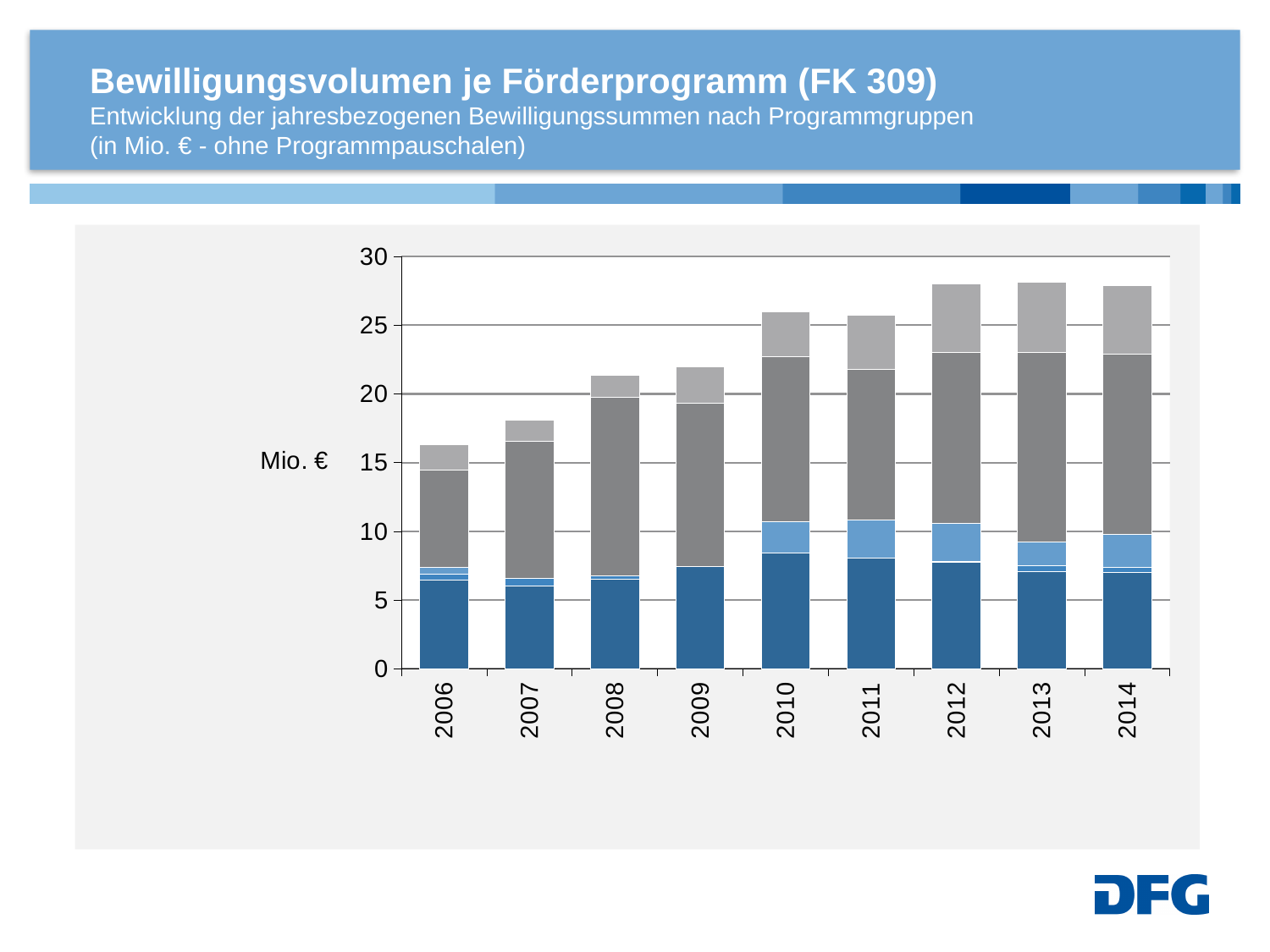

# Bewilligungsvolumen je Förderprogramm (FK 309) Entwicklung der jahresbezogenen Bewilligungssummen nach Programmgruppen (in Mio. € - ohne Programmpauschalen)

### Chart:

| Category |  Einzelförderung  |  Forschergruppen  |  Schwerpunktprogramme  |  Sonderforschungsbereiche  |  Graduiertenkollegs  |
|---|---|---|---|---|---|
| 2006 | 6.4508310600000005 | 0.46715 | 0.48661727000000005 | 7.0675 | 1.84233325 |
| 2007 | 6.06218049 | 0.54333315 | 0.0 | 9.9402 | 1.54747 |
| 2008 | 6.5517515 | 0.19319781 | 0.0 | 13.0439 | 1.554001 |
| 2009 | 7.476710359999999 | 0.0 | 0.0 | 11.8531 | 2.6268385 |
| 2010 | 8.456794639999998 | 0.0 | 2.28855935 | 11.955027 | 3.2925880800000003 |
| 2011 | 8.09451586 | 0.0 | 2.75107959 | 10.987556 | 3.93455011 |
| 2012 | 7.7743191199999995 | 0.06624768 | 2.75861679 | 12.402156 | 5.011174 |
| 2013 | 7.11105517 | 0.3964 | 1.74629721 | 13.778582 | 5.092412 |
| 2014 | 6.9946252200000005 | 0.3964 | 2.41743964 | 13.100405 | 4.993428 |